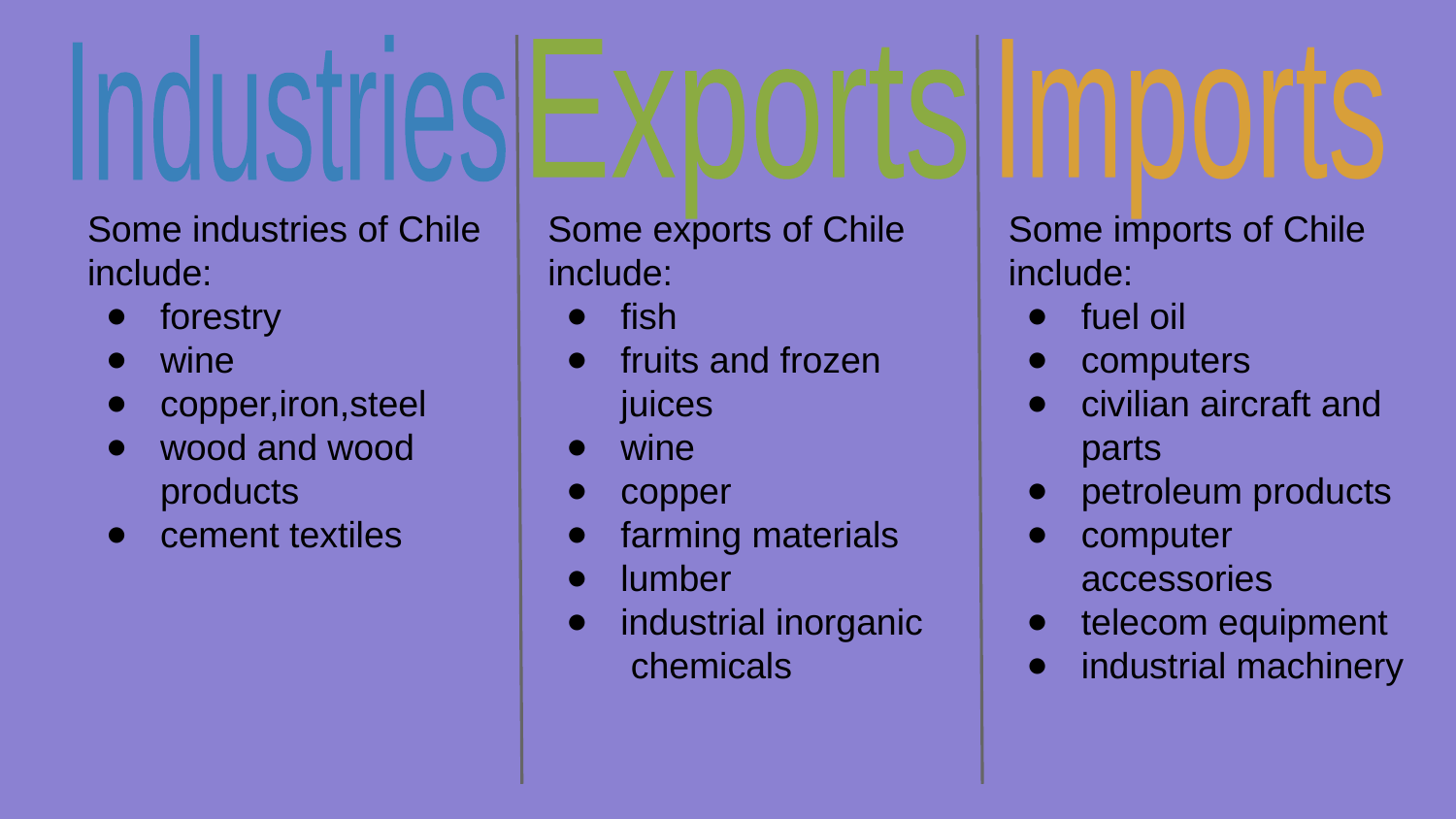

Industries
Exports
Imports
Some industries of Chile include:
forestry
wine
copper,iron,steel
wood and wood products
cement textiles
Some exports of Chile include:
fish
fruits and frozen juices
wine
copper
farming materials
lumber
industrial inorganic    chemicals

Some imports of Chile include:
fuel oil
computers
civilian aircraft and parts
petroleum products
computer accessories
telecom equipment
industrial machinery